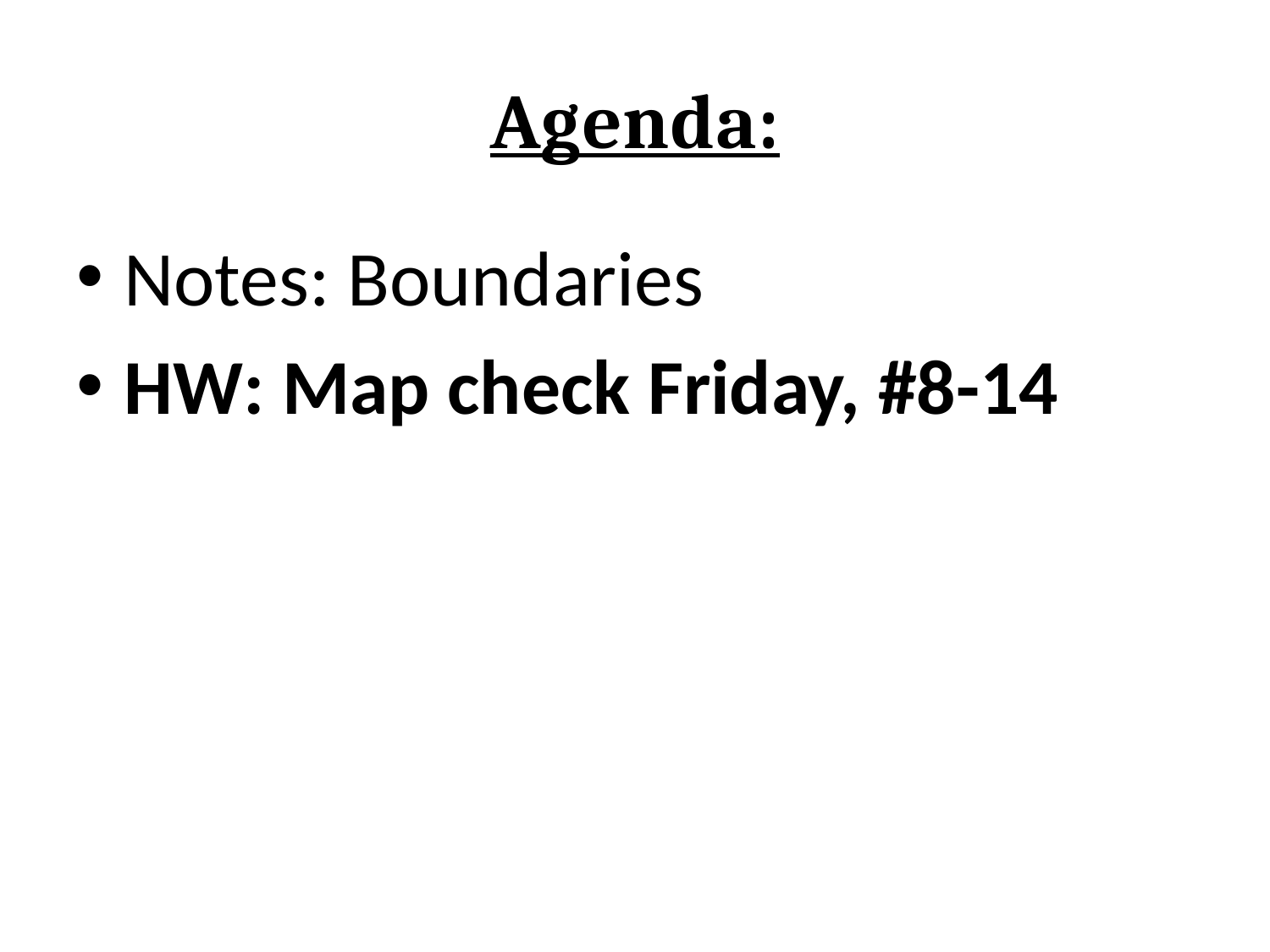

# Agenda:
Notes: Boundaries
HW: Map check Friday, #8-14